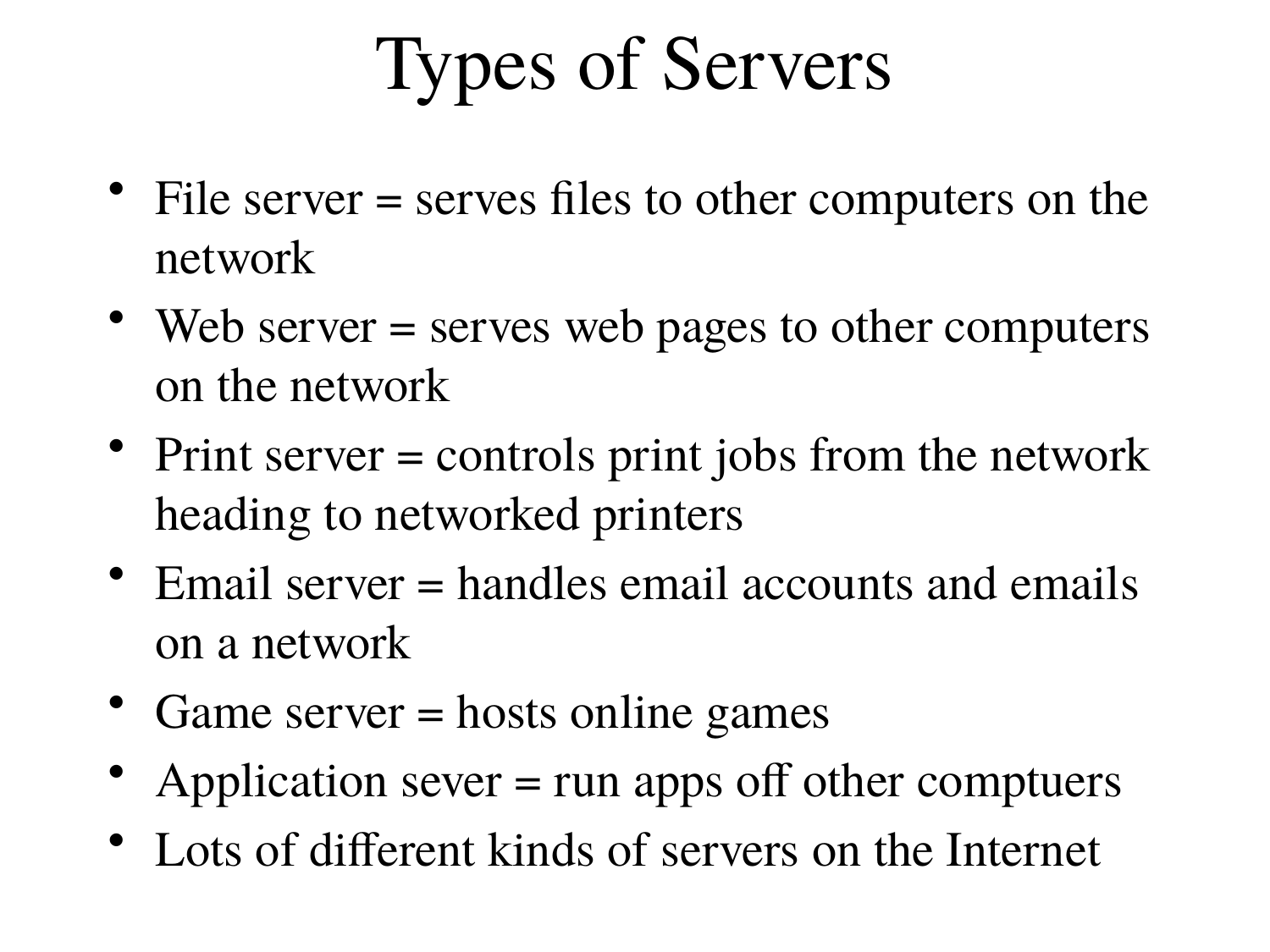

# Types of Servers
File server = serves files to other computers on the network
Web server = serves web pages to other computers on the network
Print server = controls print jobs from the network heading to networked printers
Email server = handles email accounts and emails on a network
Game server = hosts online games
Application sever = run apps off other comptuers
Lots of different kinds of servers on the Internet